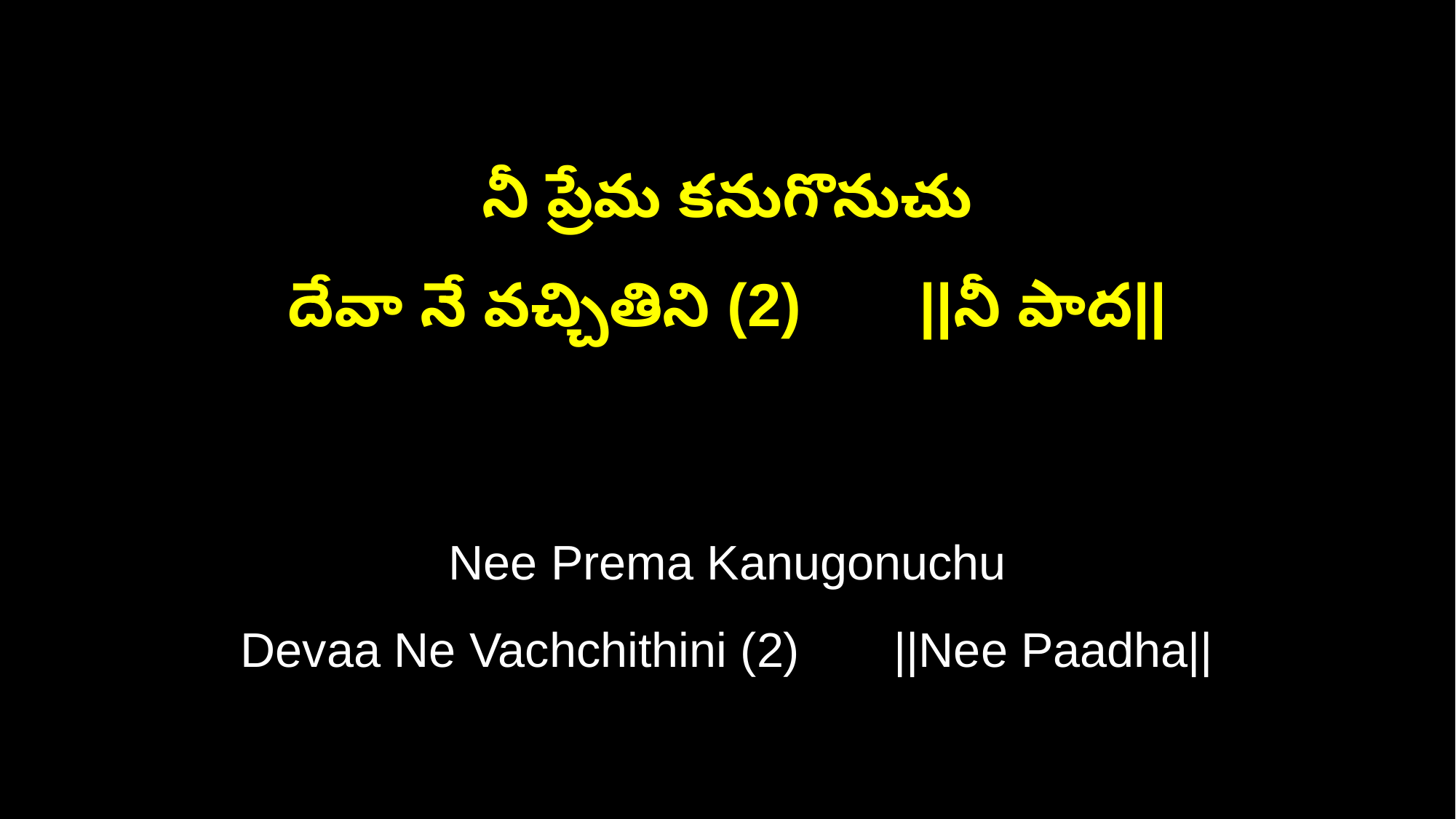

నీ ప్రేమ కనుగొనుచు
దేవా నే వచ్చితిని (2)       ||నీ పాద||
Nee Prema Kanugonuchu
Devaa Ne Vachchithini (2)       ||Nee Paadha||